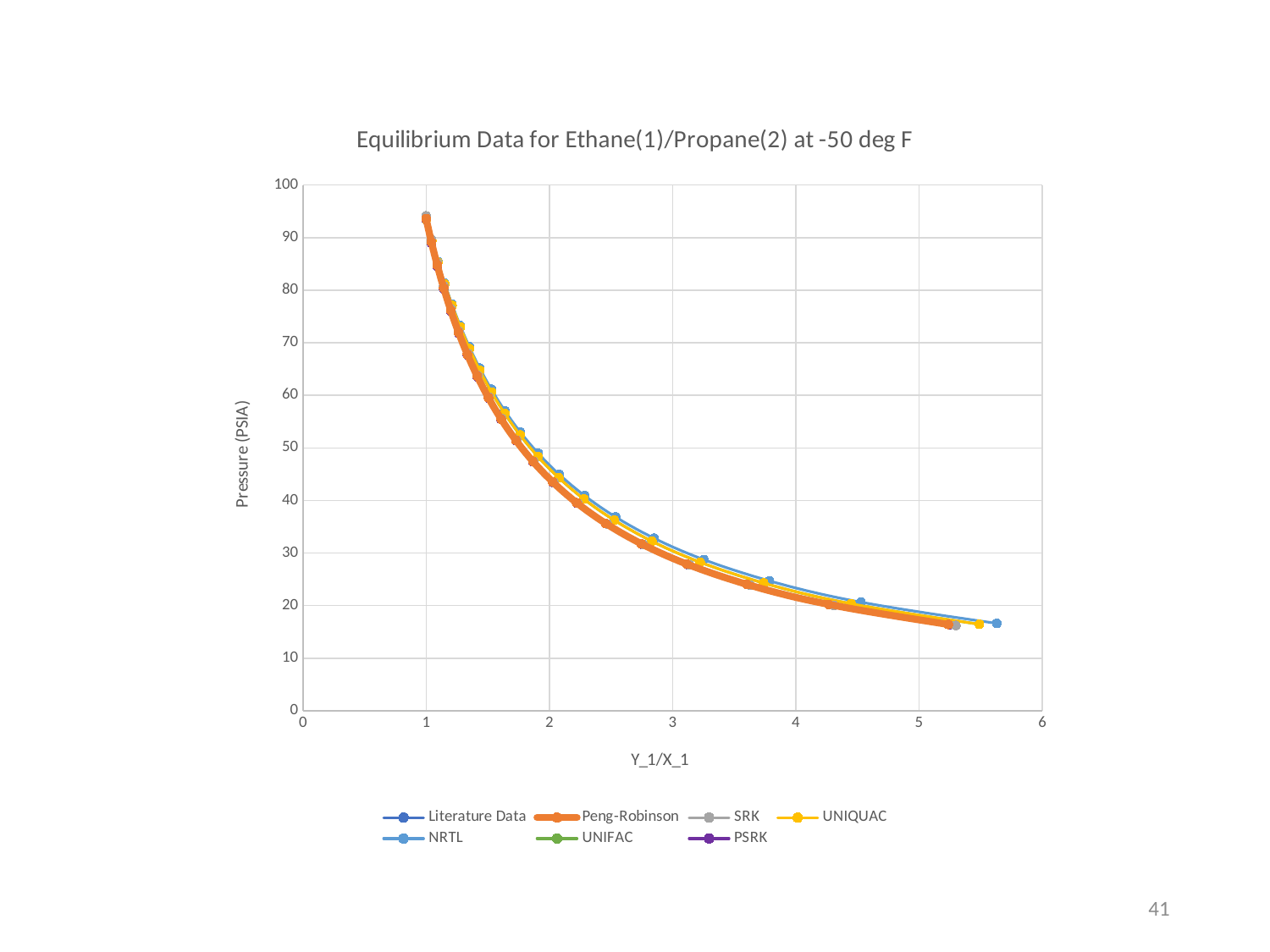

### Chart: Equilibrium Data for Ethane(1)/Propane(2) at -50 deg F

| Category |  |  |  |  |  |  |  |
|---|---|---|---|---|---|---|---|
41